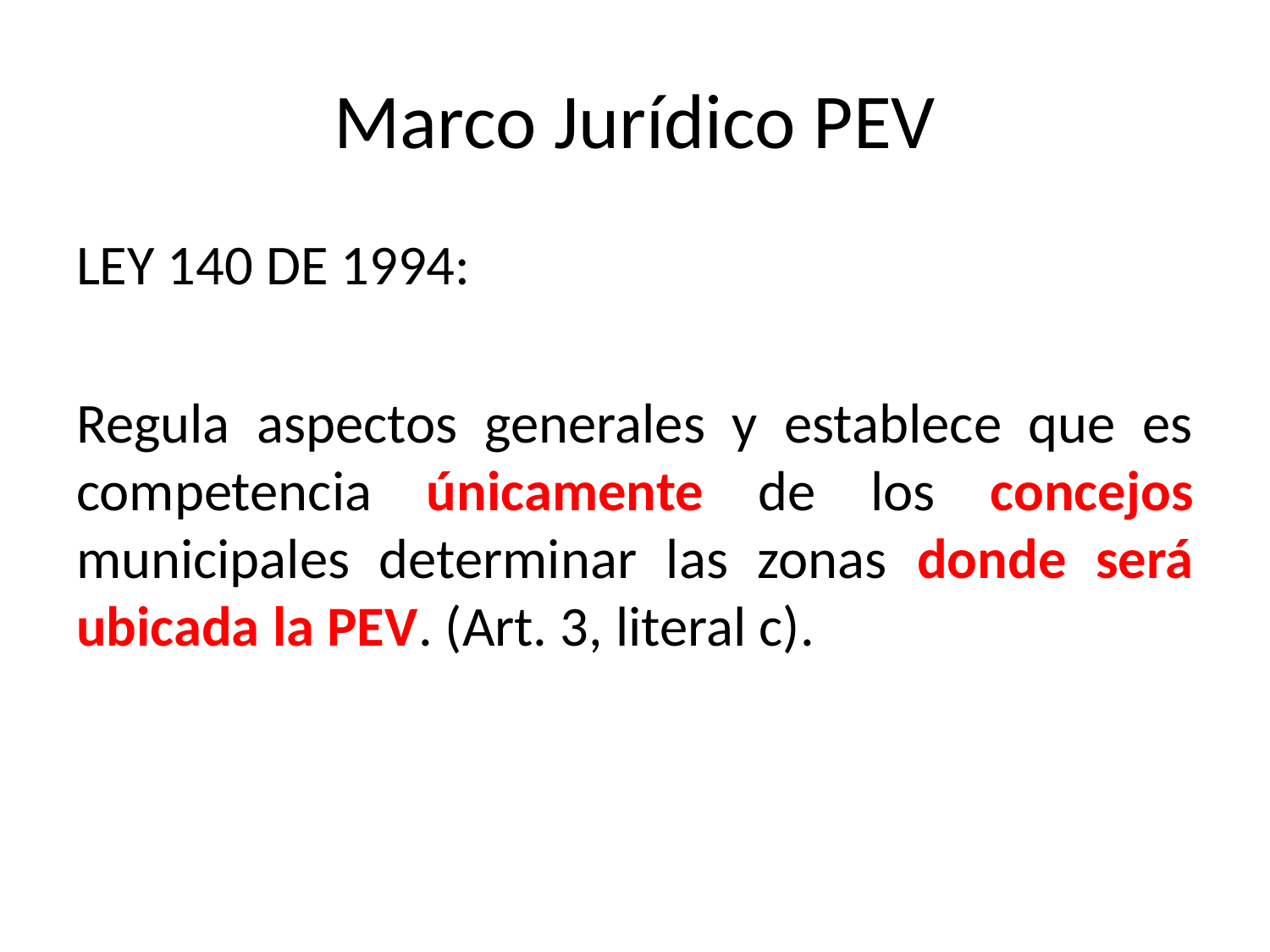

# Marco Jurídico PEV
LEY 140 DE 1994:

Regula aspectos generales y establece que es competencia únicamente de los concejos municipales determinar las zonas donde será ubicada la PEV. (Art. 3, literal c).